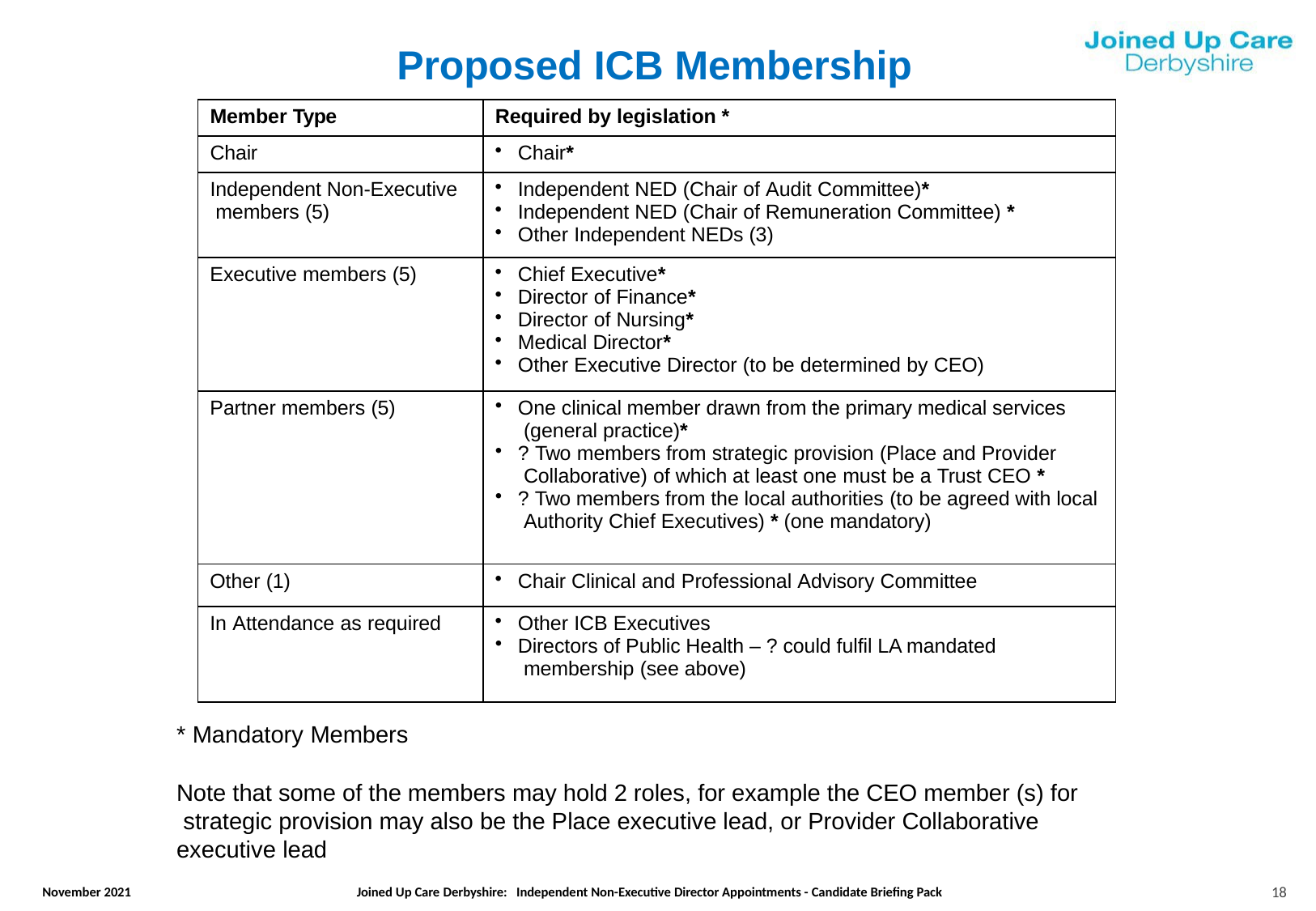

# Proposed ICB Membership
| Member Type | Required by legislation \* |
| --- | --- |
| Chair | Chair\* |
| Independent Non-Executive members (5) | Independent NED (Chair of Audit Committee)\* Independent NED (Chair of Remuneration Committee) \* Other Independent NEDs (3) |
| Executive members (5) | Chief Executive\* Director of Finance\* Director of Nursing\* Medical Director\* Other Executive Director (to be determined by CEO) |
| Partner members (5) | One clinical member drawn from the primary medical services (general practice)\* ? Two members from strategic provision (Place and Provider Collaborative) of which at least one must be a Trust CEO \* ? Two members from the local authorities (to be agreed with local Authority Chief Executives) \* (one mandatory) |
| Other (1) | Chair Clinical and Professional Advisory Committee |
| In Attendance as required | Other ICB Executives Directors of Public Health – ? could fulfil LA mandated membership (see above) |
* Mandatory Members

Note that some of the members may hold 2 roles, for example the CEO member (s) for  strategic provision may also be the Place executive lead, or Provider Collaborative  executive lead
18
November 2021
Joined Up Care Derbyshire: Independent Non-Executive Director Appointments - Candidate Briefing Pack